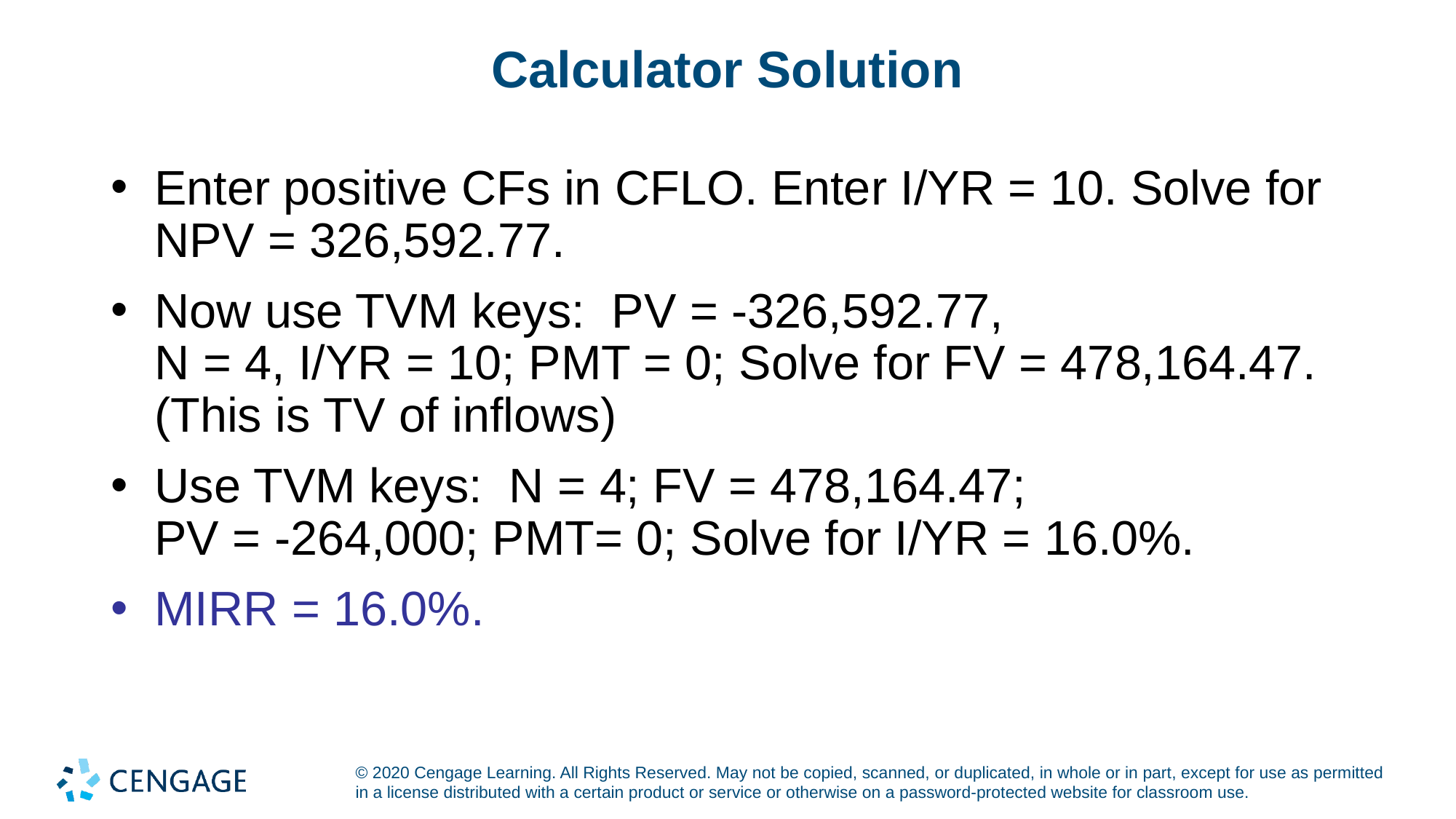

# Calculator Solution
Enter positive CFs in CFLO. Enter I/YR = 10. Solve for NPV = 326,592.77.
Now use TVM keys:  PV = -326,592.77,
N = 4, I/YR = 10; PMT = 0; Solve for FV = 478,164.47. (This is TV of inflows)
Use TVM keys:  N = 4; FV = 478,164.47;
PV = -264,000; PMT= 0; Solve for I/YR = 16.0%.
MIRR = 16.0%.